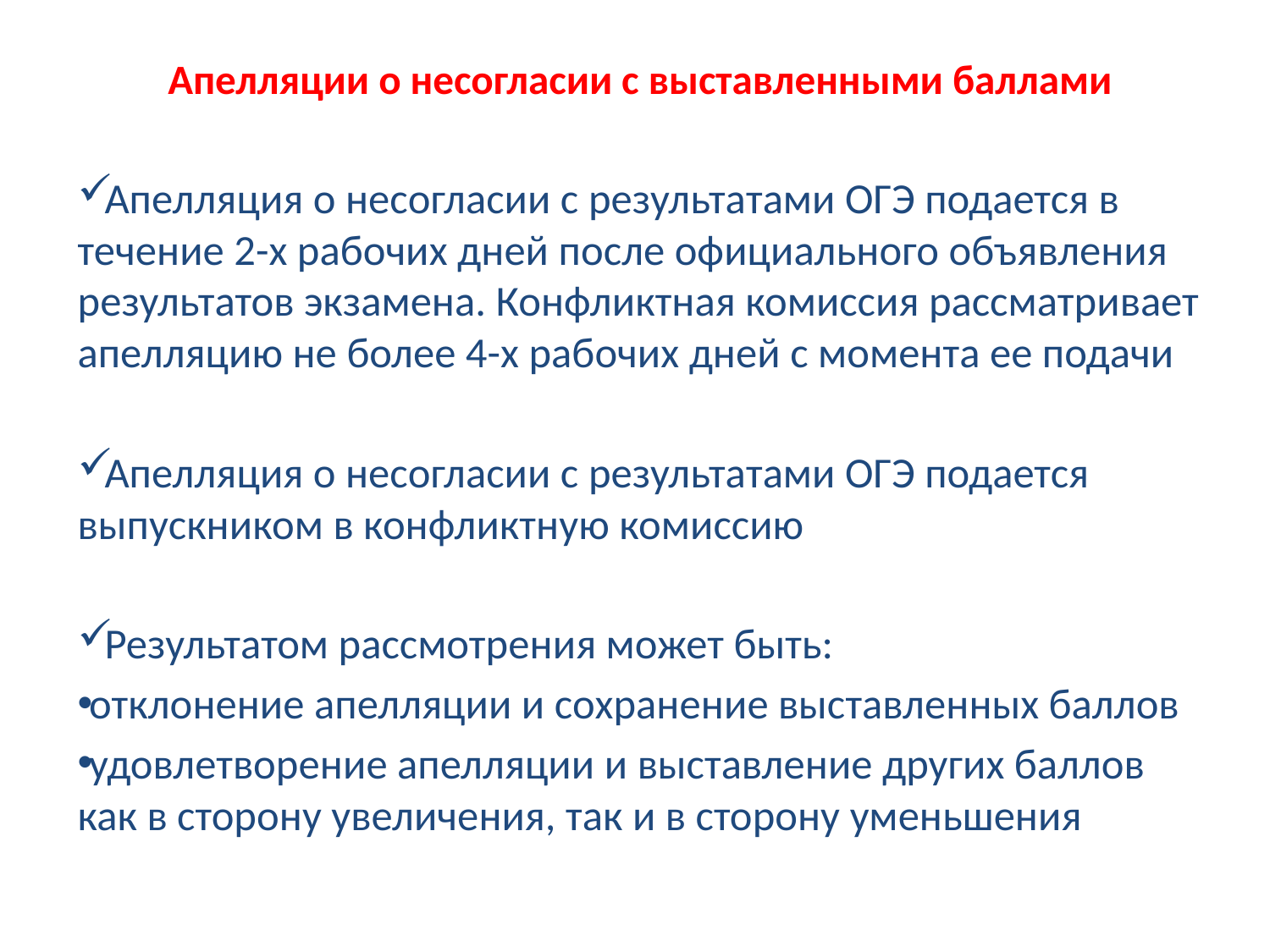

Апелляции о несогласии с выставленными баллами

Апелляция о несогласии с результатами ОГЭ подается в течение 2-х рабочих дней после официального объявления результатов экзамена. Конфликтная комиссия рассматривает апелляцию не более 4-х рабочих дней с момента ее подачи

Апелляция о несогласии с результатами ОГЭ подается выпускником в конфликтную комиссию

Результатом рассмотрения может быть:
отклонение апелляции и сохранение выставленных баллов
удовлетворение апелляции и выставление других баллов как в сторону увеличения, так и в сторону уменьшения